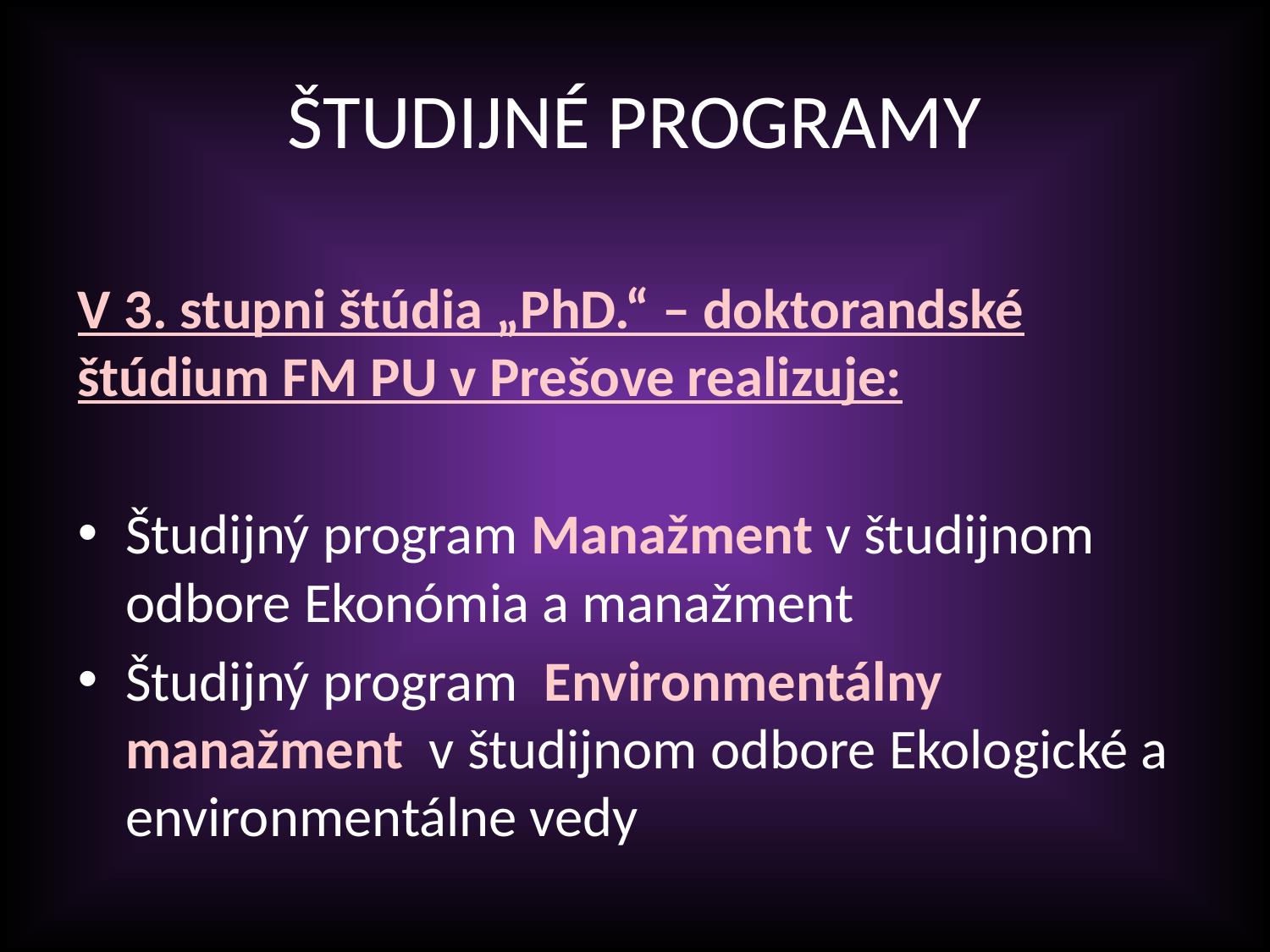

# ŠTUDIJNÉ PROGRAMY
V 3. stupni štúdia „PhD.“ – doktorandské štúdium FM PU v Prešove realizuje:

Študijný program Manažment v študijnom odbore Ekonómia a manažment
Študijný program  Environmentálny manažment  v študijnom odbore Ekologické a environmentálne vedy